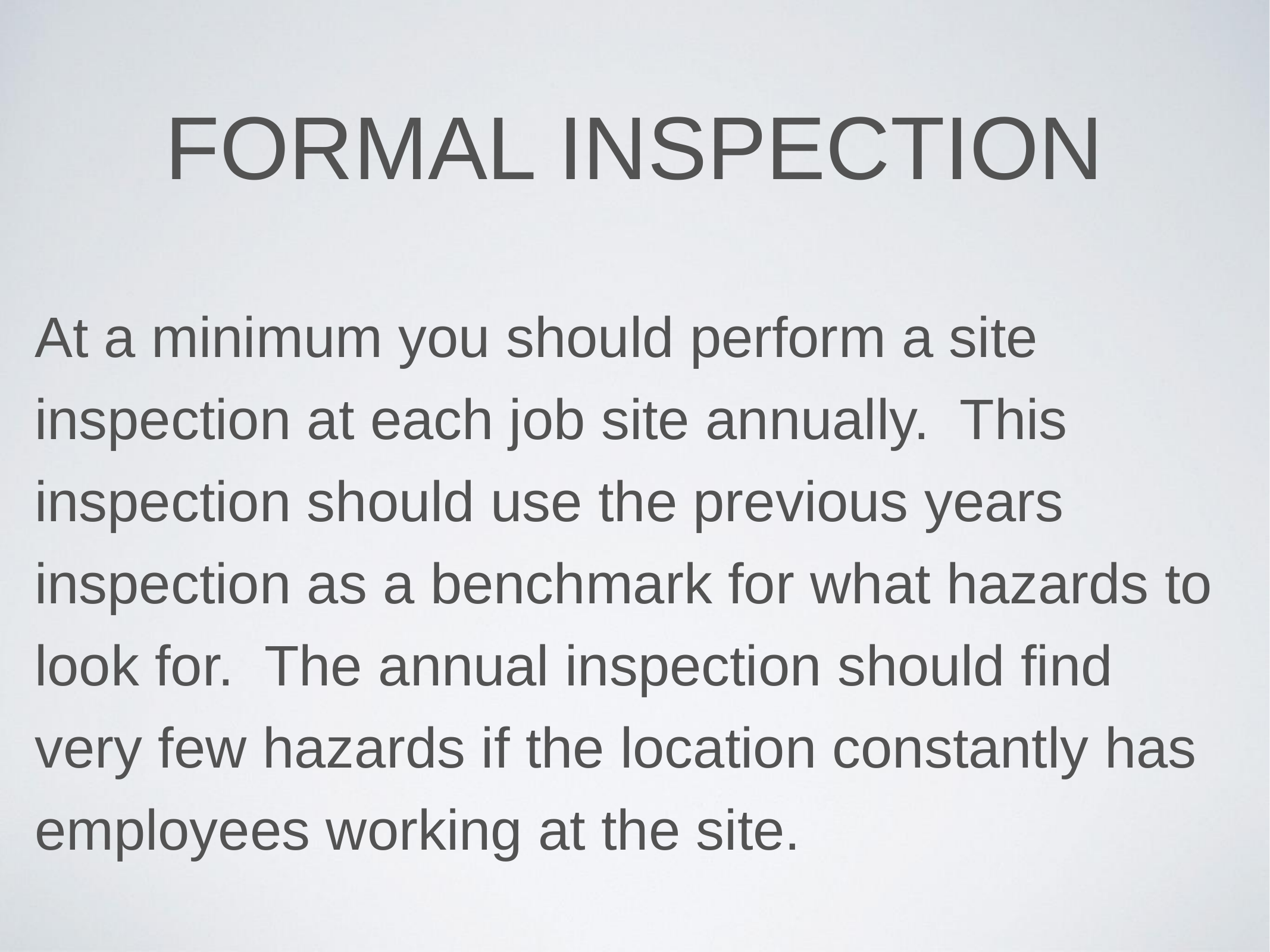

# Formal Inspection
At a minimum you should perform a site inspection at each job site annually.  This inspection should use the previous years inspection as a benchmark for what hazards to look for.  The annual inspection should find very few hazards if the location constantly has employees working at the site.